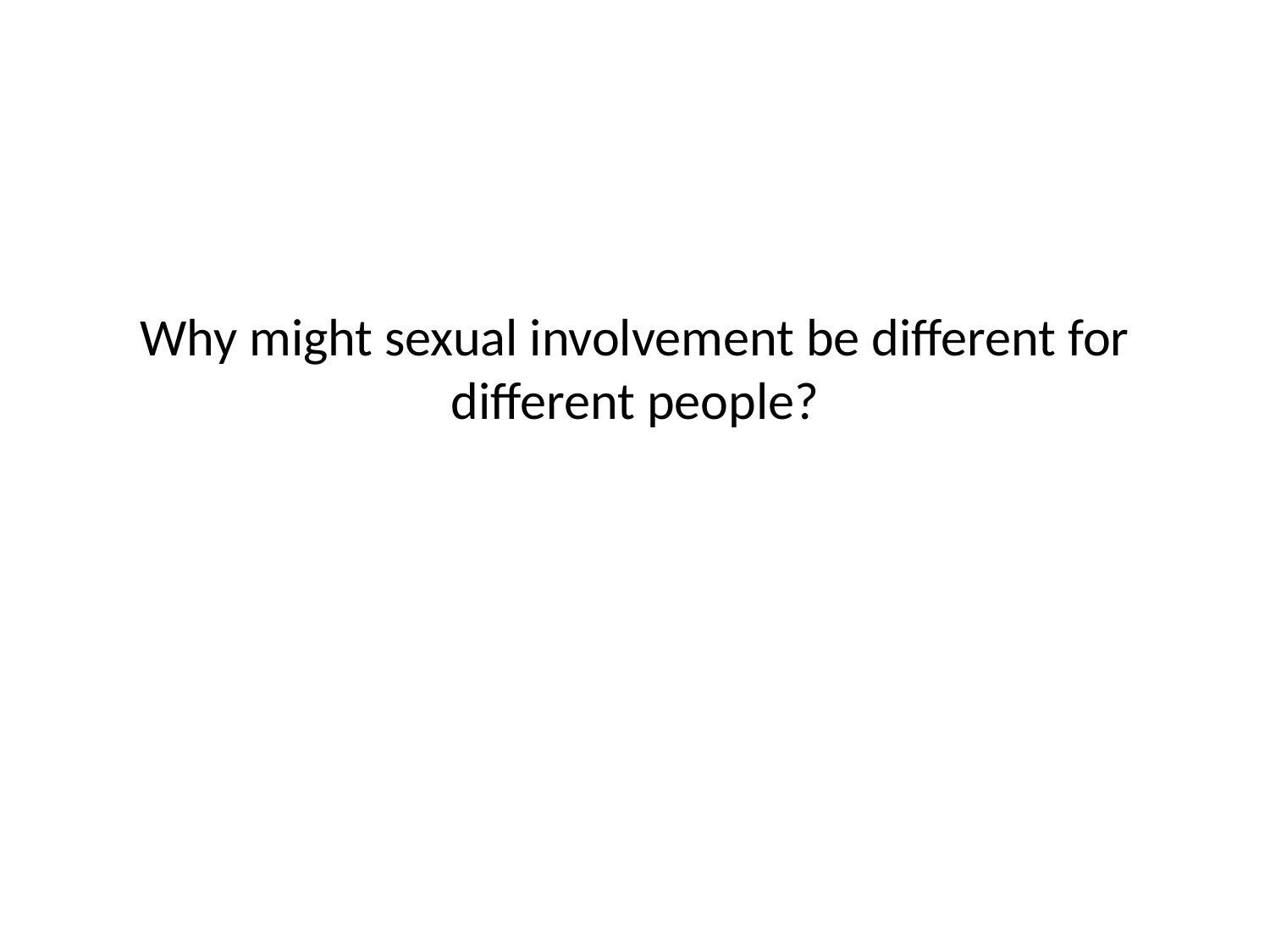

# Why might sexual involvement be different for different people?